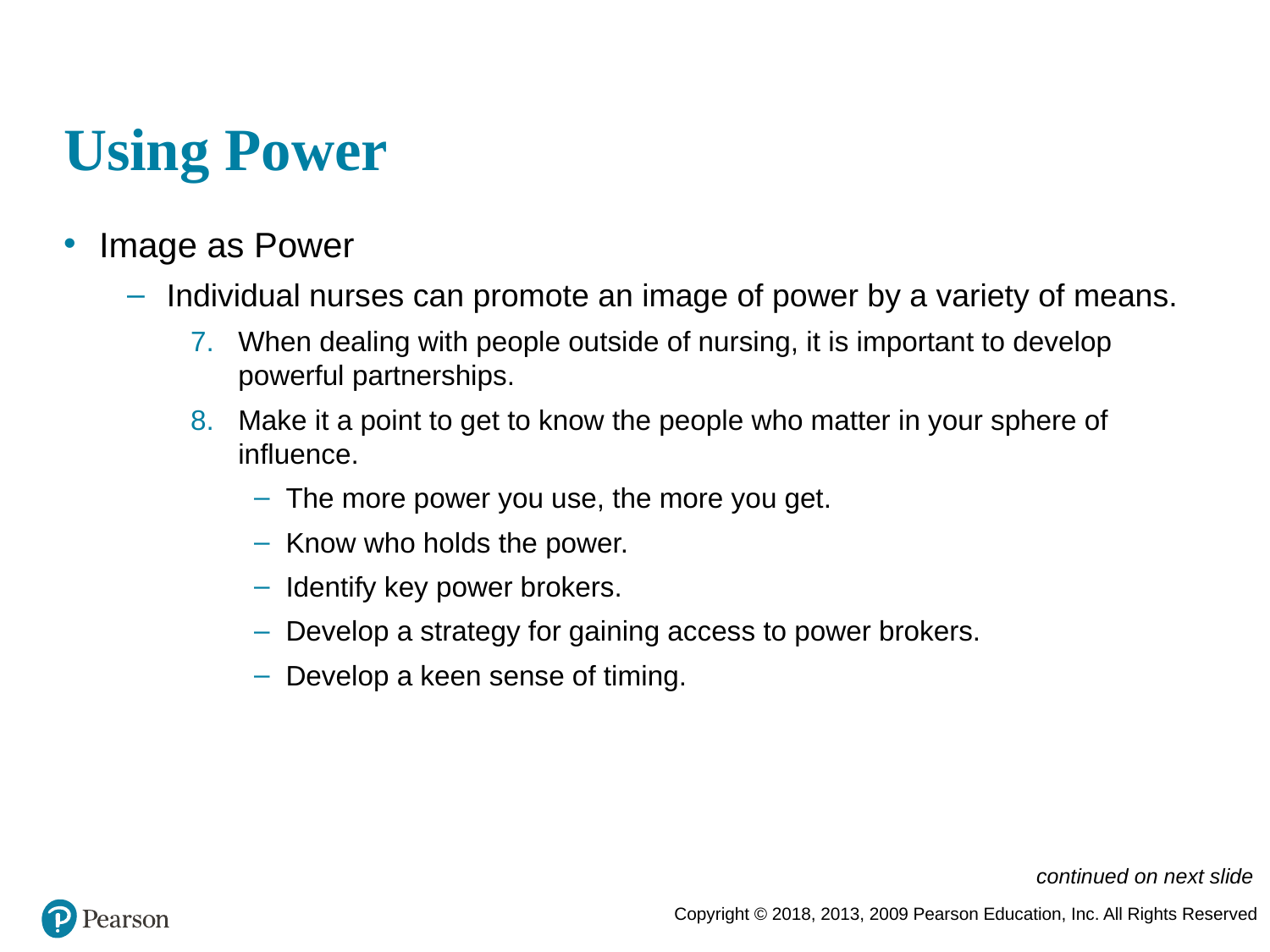

# Using Power
Image as Power
Individual nurses can promote an image of power by a variety of means.
When dealing with people outside of nursing, it is important to develop powerful partnerships.
Make it a point to get to know the people who matter in your sphere of influence.
The more power you use, the more you get.
Know who holds the power.
Identify key power brokers.
Develop a strategy for gaining access to power brokers.
Develop a keen sense of timing.
continued on next slide